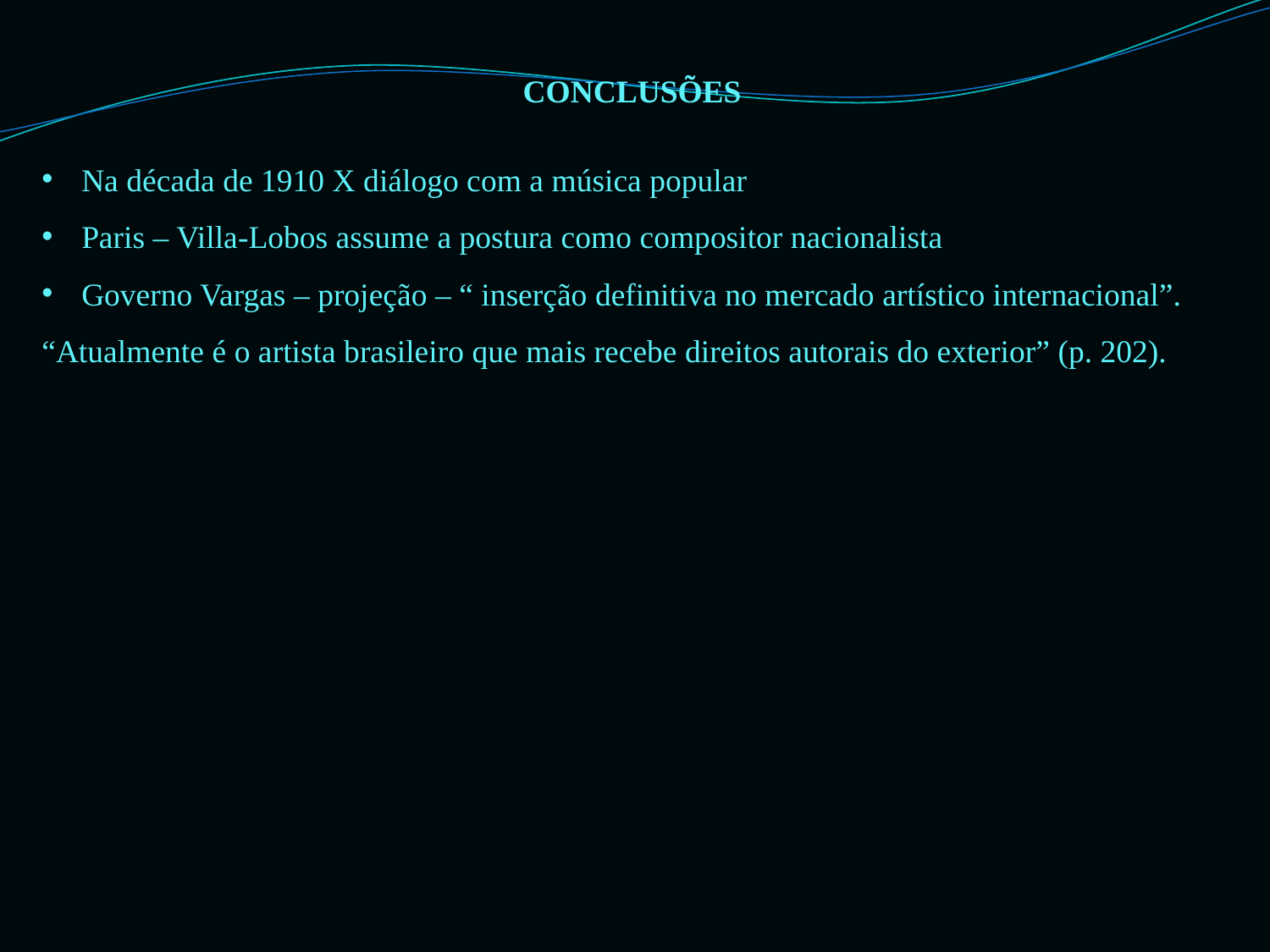

CONCLUSÕES

Na década de 1910 X diálogo com a música popular
Paris – Villa-Lobos assume a postura como compositor nacionalista
Governo Vargas – projeção – “ inserção definitiva no mercado artístico internacional”.
“Atualmente é o artista brasileiro que mais recebe direitos autorais do exterior” (p. 202).